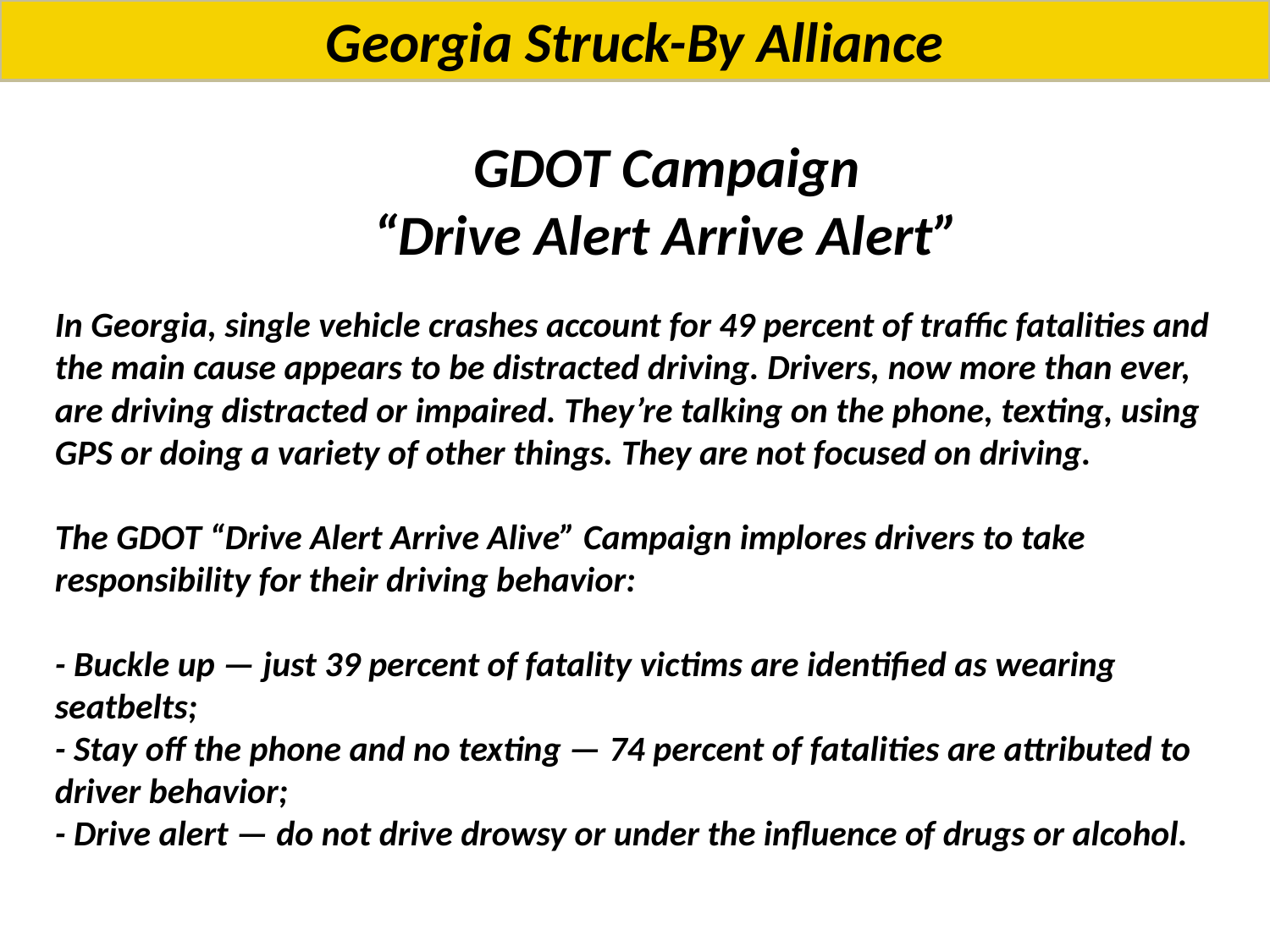

Georgia Struck-By Alliance
GDOT Campaign
“Drive Alert Arrive Alert”

In Georgia, single vehicle crashes account for 49 percent of traffic fatalities and the main cause appears to be distracted driving. Drivers, now more than ever, are driving distracted or impaired. They’re talking on the phone, texting, using GPS or doing a variety of other things. They are not focused on driving.

The GDOT “Drive Alert Arrive Alive” Campaign implores drivers to take responsibility for their driving behavior:

- Buckle up — just 39 percent of fatality victims are identified as wearing seatbelts;
- Stay off the phone and no texting — 74 percent of fatalities are attributed to driver behavior;
- Drive alert — do not drive drowsy or under the influence of drugs or alcohol.